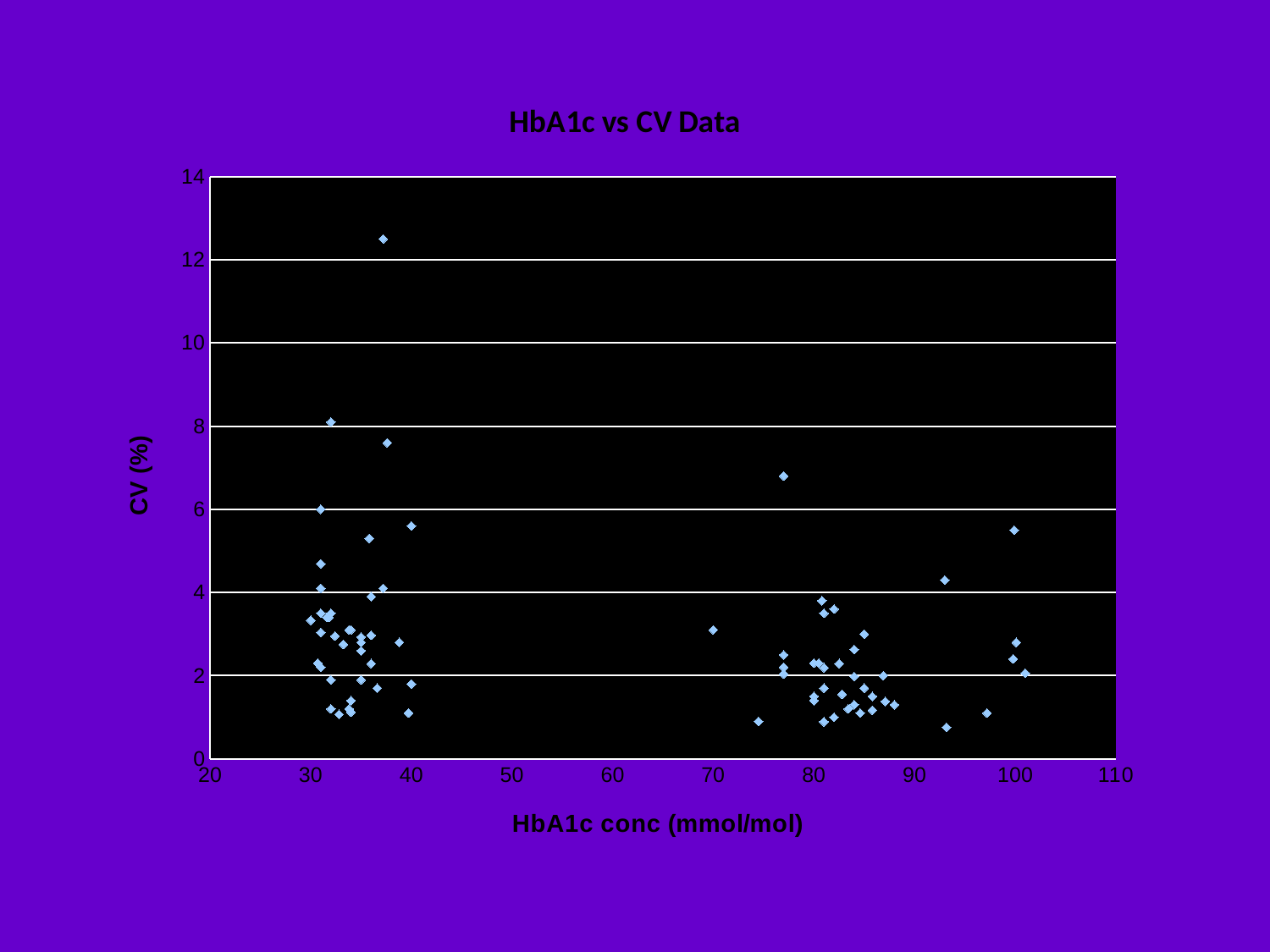

### Chart: HbA1c vs CV Data

| Category | CV1 |
|---|---|